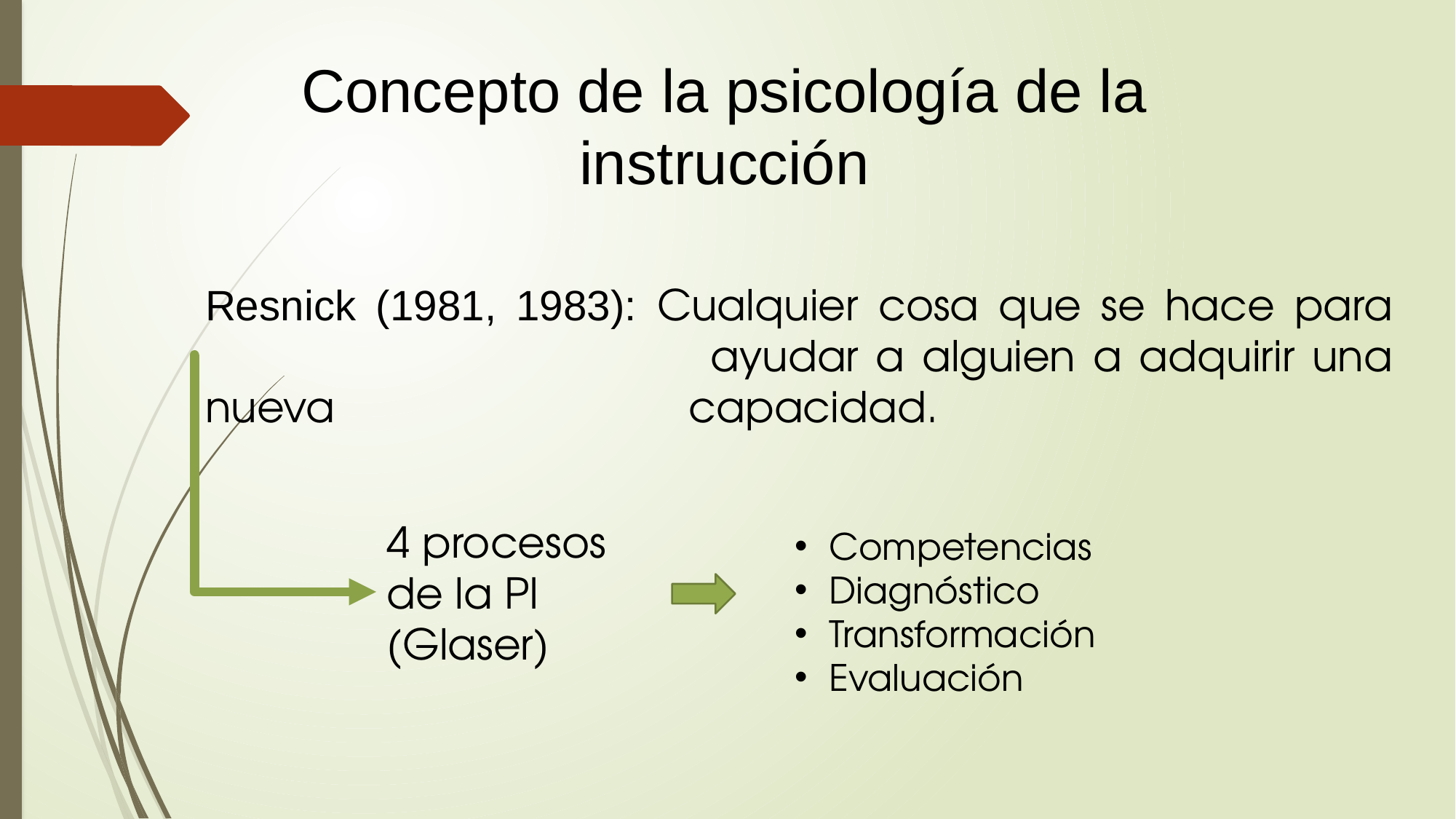

Concepto de la psicología de la instrucción
Resnick (1981, 1983): Cualquier cosa que se hace para 				    ayudar a alguien a adquirir una nueva 			    capacidad.
4 procesos de la PI (Glaser)
Competencias
Diagnóstico
Transformación
Evaluación